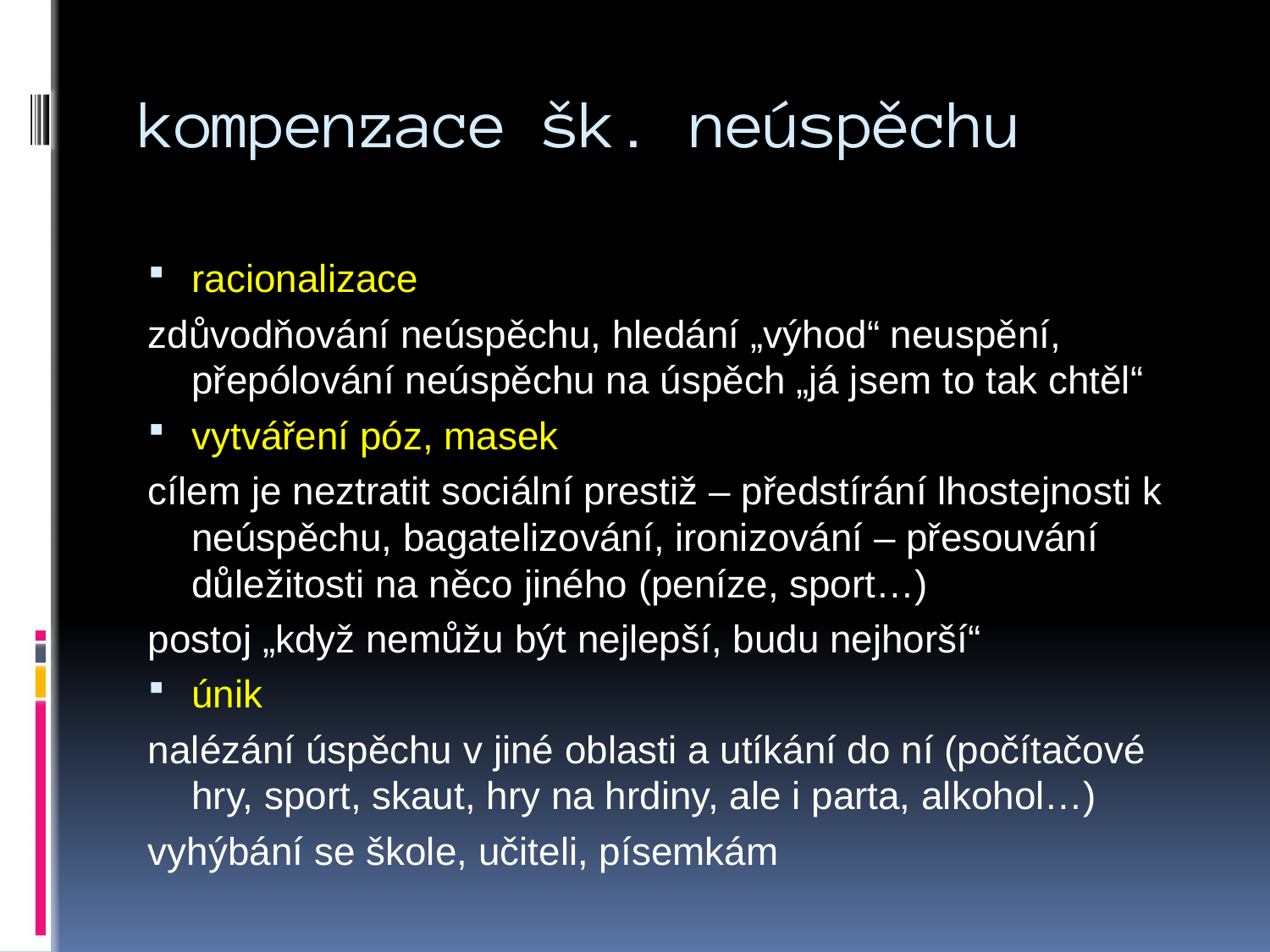

# kompenzace šk. neúspěchu
racionalizace
zdůvodňování neúspěchu, hledání „výhod“ neuspění, přepólování neúspěchu na úspěch „já jsem to tak chtěl“
vytváření póz, masek
cílem je neztratit sociální prestiž – předstírání lhostejnosti k neúspěchu, bagatelizování, ironizování – přesouvání důležitosti na něco jiného (peníze, sport…)
postoj „když nemůžu být nejlepší, budu nejhorší“
únik
nalézání úspěchu v jiné oblasti a utíkání do ní (počítačové hry, sport, skaut, hry na hrdiny, ale i parta, alkohol…)
vyhýbání se škole, učiteli, písemkám